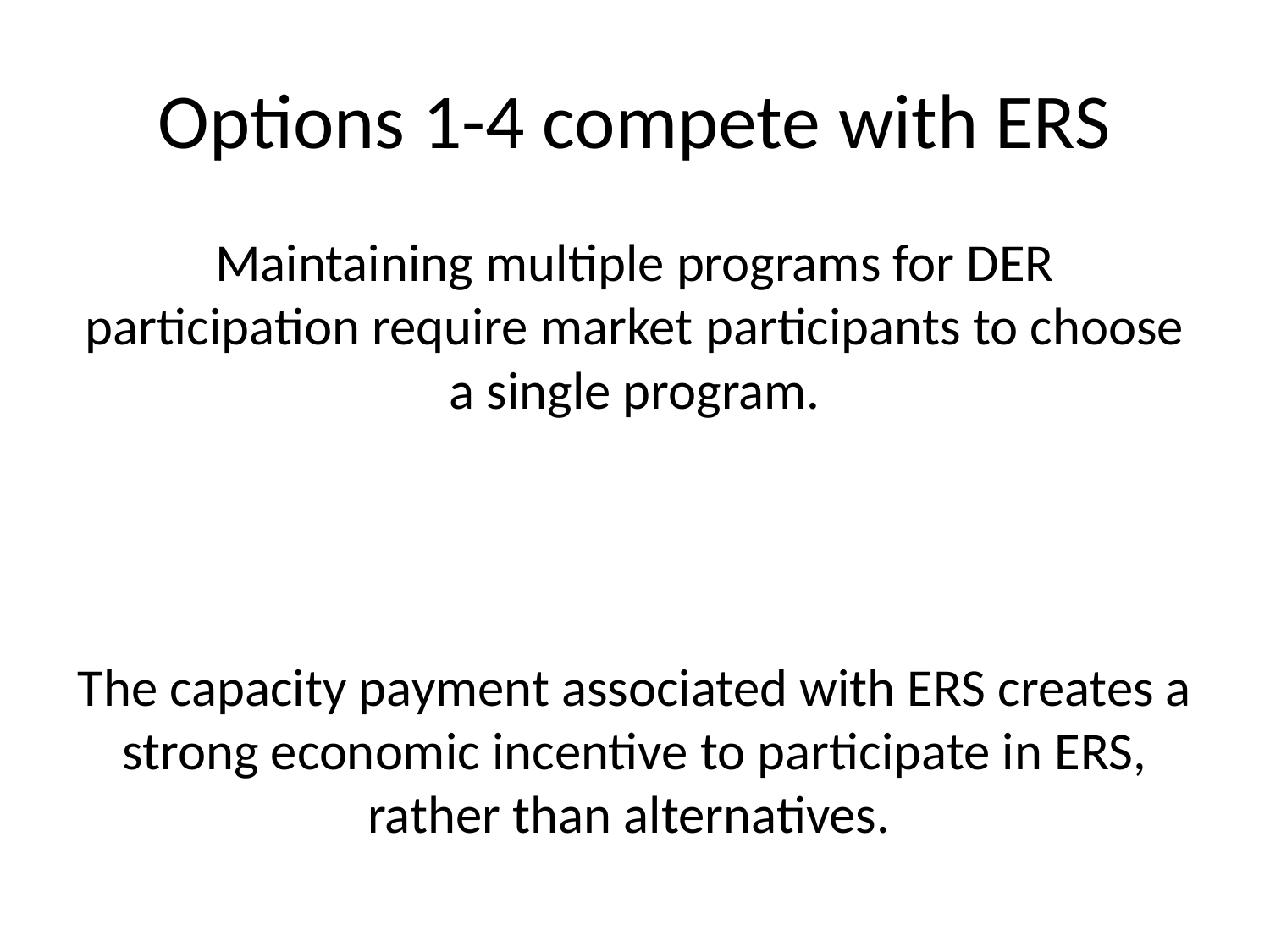

# Options 1-4 compete with ERS
Maintaining multiple programs for DER participation require market participants to choose a single program.

The capacity payment associated with ERS creates a strong economic incentive to participate in ERS, rather than alternatives.